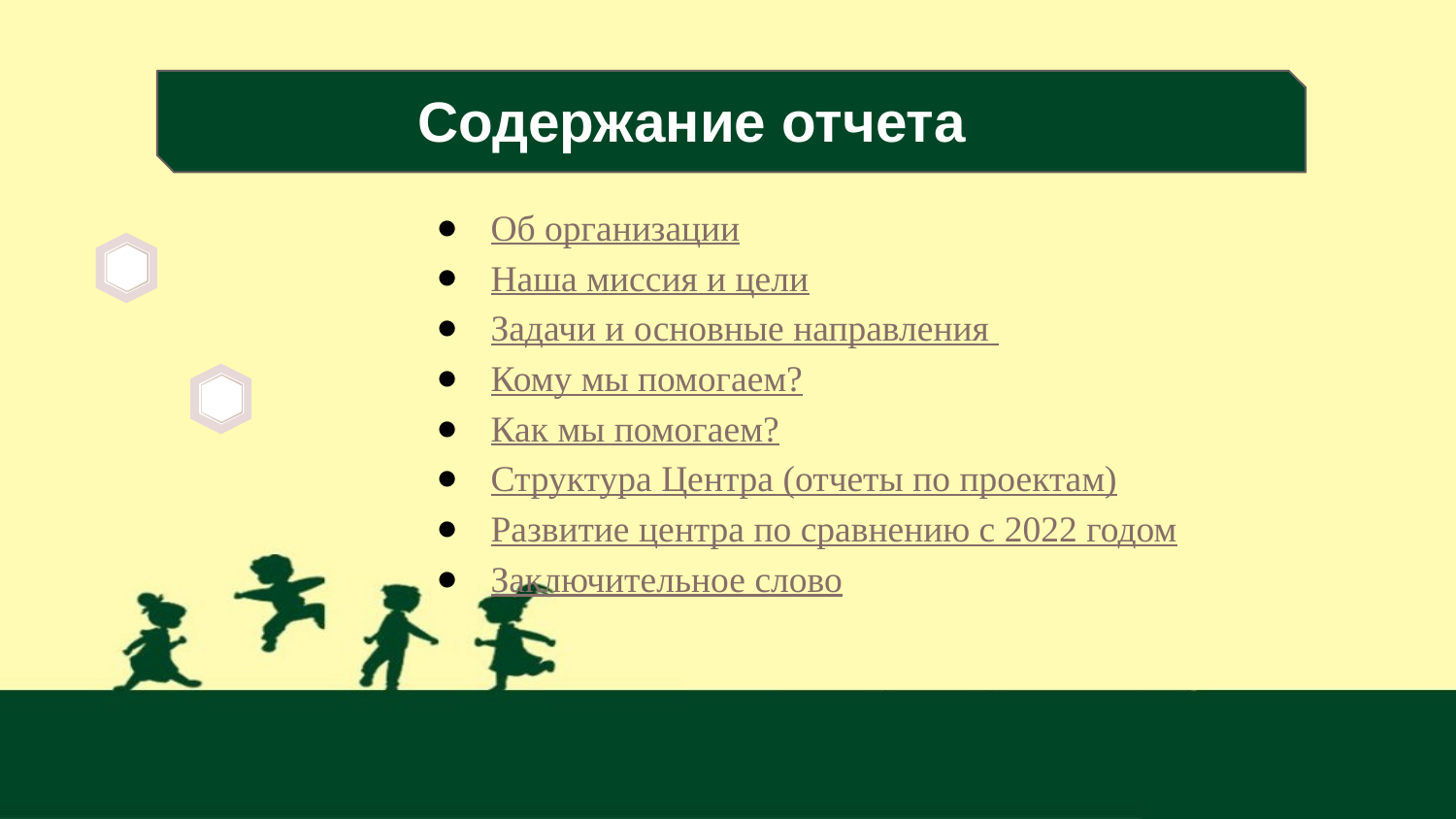

# Содержание отчета
Об организации
Наша миссия и цели
Задачи и основные направления
Кому мы помогаем?
Как мы помогаем?
Структура Центра (отчеты по проектам)
Развитие центра по сравнению с 2022 годом
Заключительное слово